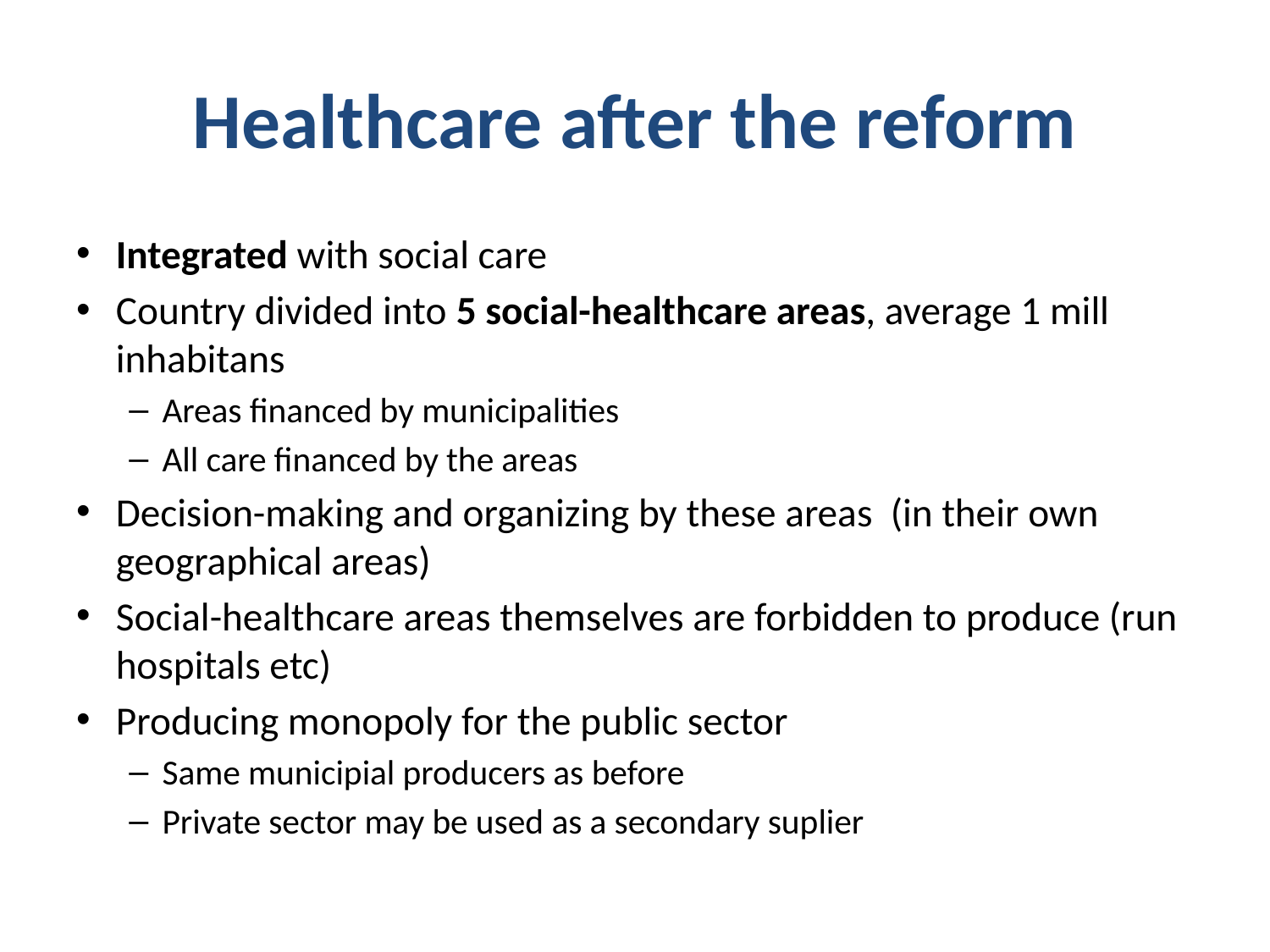

# Healthcare after the reform
Integrated with social care
Country divided into 5 social-healthcare areas, average 1 mill inhabitans
Areas financed by municipalities
All care financed by the areas
Decision-making and organizing by these areas  (in their own geographical areas)
Social-healthcare areas themselves are forbidden to produce (run hospitals etc)
Producing monopoly for the public sector
Same municipial producers as before
Private sector may be used as a secondary suplier